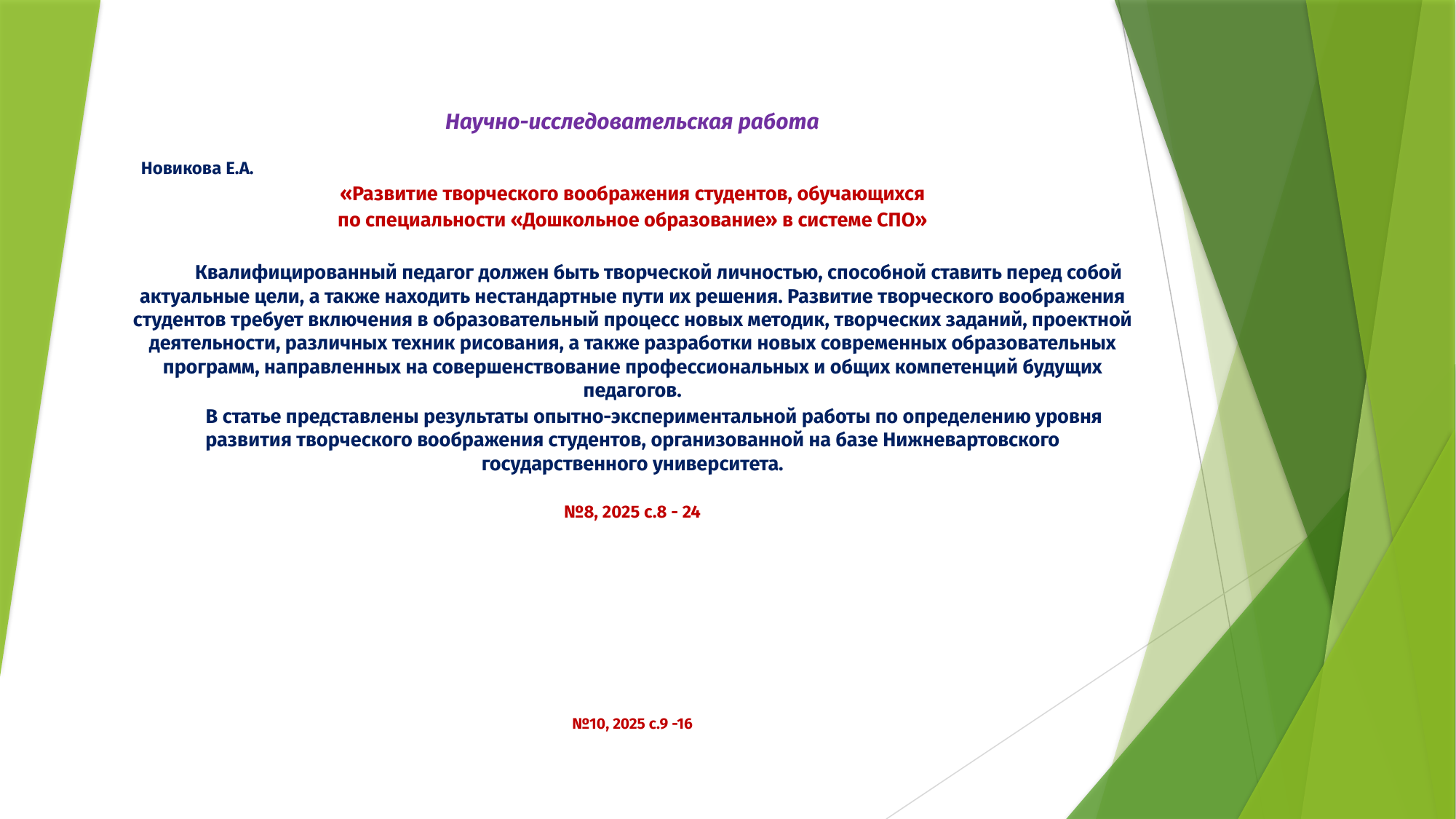

Научно-исследовательская работа

     Новикова Е.А.
«Развитие творческого воображения студентов, обучающихся
по специальности «Дошкольное образование» в системе СПО»

           Квалифицированный педагог должен быть творческой личностью, способной ставить перед собой актуальные цели, а также находить нестандартные пути их решения. Развитие творческого воображения студентов требует включения в образовательный процесс новых методик, творческих заданий, проектной деятельности, различных техник рисования, а также разработки новых современных образовательных программ, направленных на совершенствование профессиональных и общих компетенций будущих педагогов.
         В статье представлены результаты опытно-экспериментальной работы по определению уровня развития творческого воображения студентов, организованной на базе Нижневартовского государственного университета.

№8, 2025 с.8 - 24

№10, 2025 с.9 -16